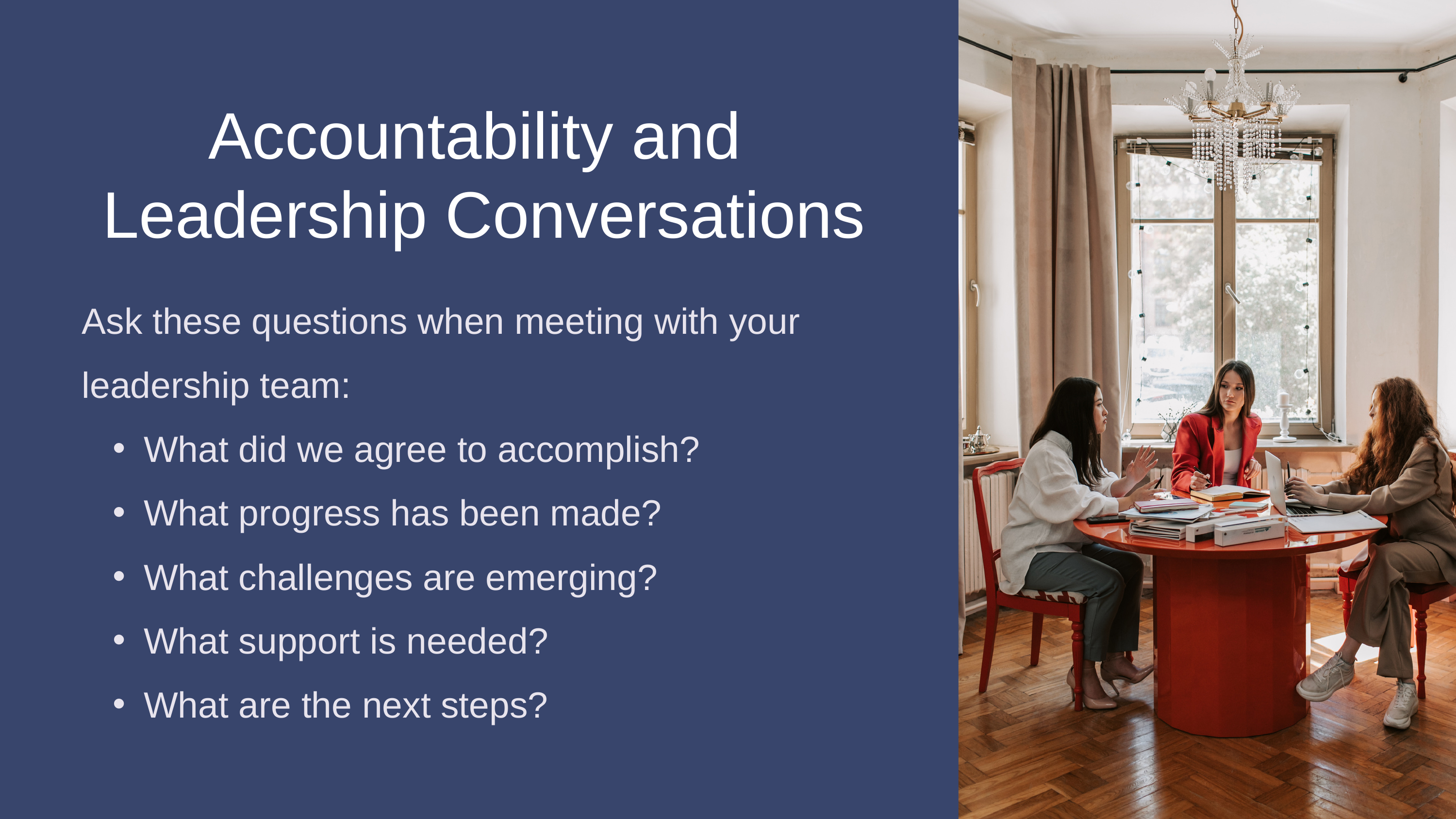

Accountability and
Leadership Conversations
Ask these questions when meeting with your leadership team:
What did we agree to accomplish?
What progress has been made?
What challenges are emerging?
What support is needed?
What are the next steps?